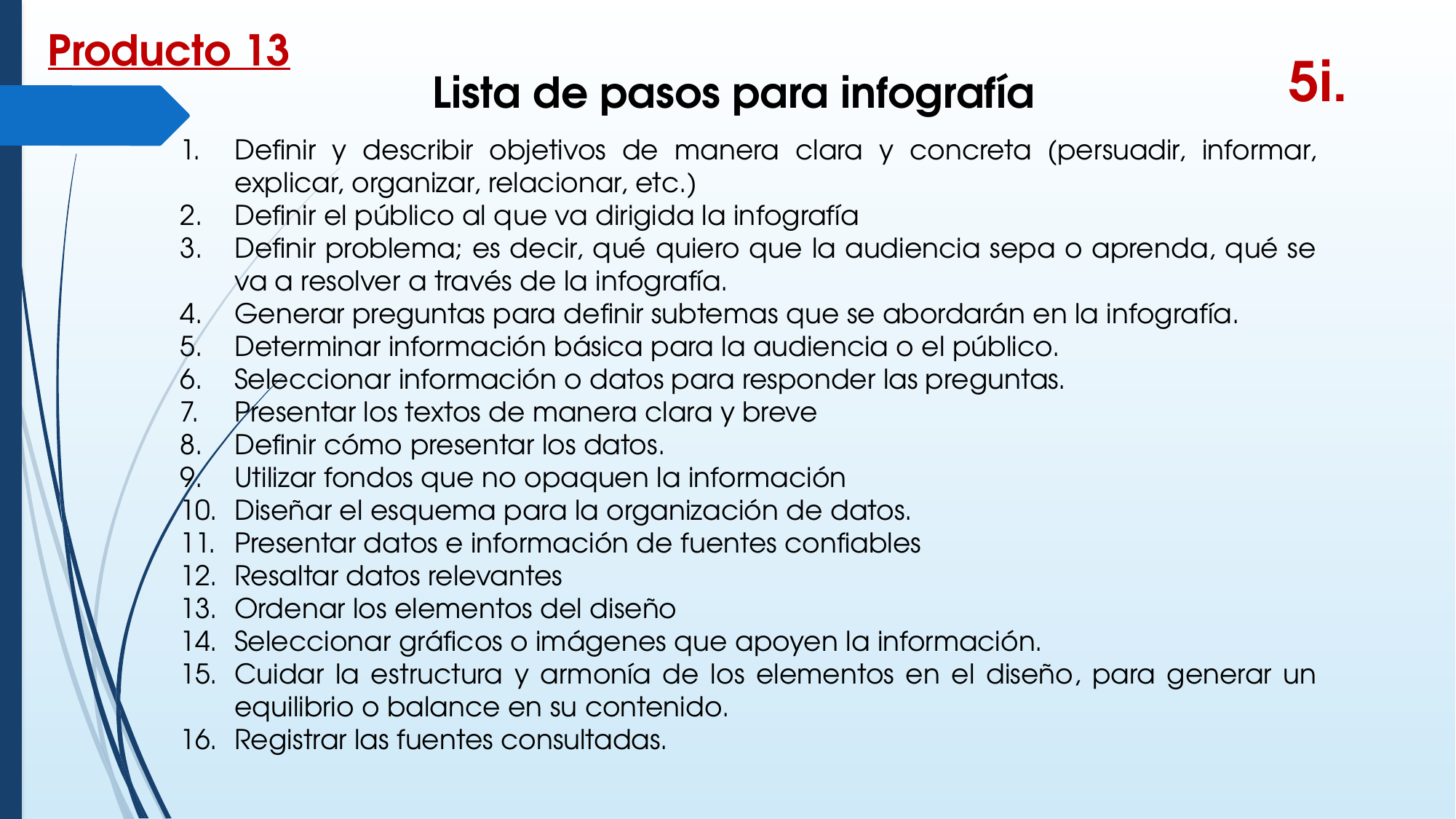

Producto 13
5i.
Lista de pasos para infografía
Definir y describir objetivos de manera clara y concreta (persuadir, informar, explicar, organizar, relacionar, etc.)
Definir el público al que va dirigida la infografía
Definir problema; es decir, qué quiero que la audiencia sepa o aprenda, qué se va a resolver a través de la infografía.
Generar preguntas para definir subtemas que se abordarán en la infografía.
Determinar información básica para la audiencia o el público.
Seleccionar información o datos para responder las preguntas.
Presentar los textos de manera clara y breve
Definir cómo presentar los datos.
Utilizar fondos que no opaquen la información
Diseñar el esquema para la organización de datos.
Presentar datos e información de fuentes confiables
Resaltar datos relevantes
Ordenar los elementos del diseño
Seleccionar gráficos o imágenes que apoyen la información.
Cuidar la estructura y armonía de los elementos en el diseño, para generar un equilibrio o balance en su contenido.
Registrar las fuentes consultadas.